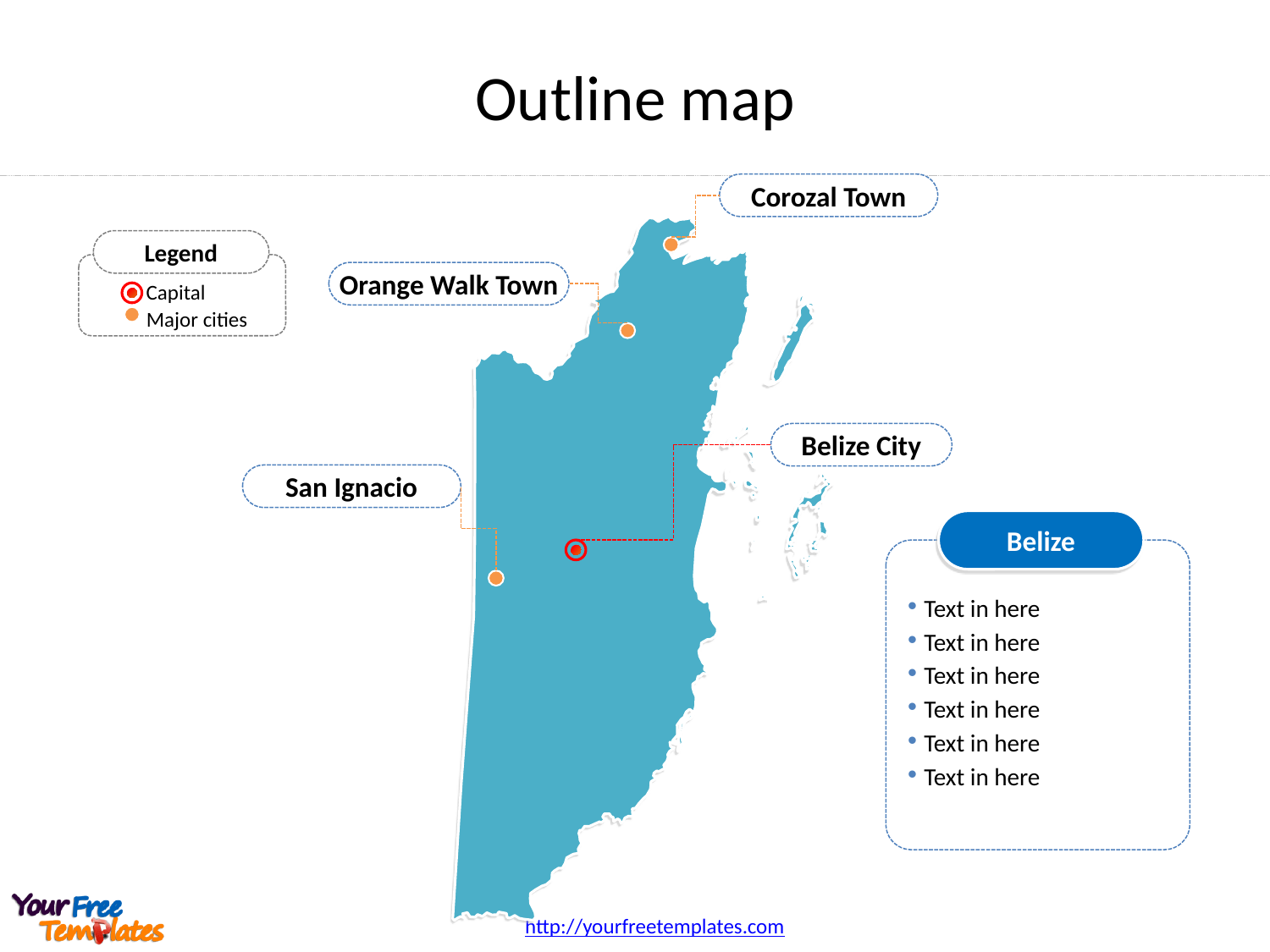

# Outline map
Corozal Town

Orange Walk Town

Belize City
San Ignacio

Legend

Capital

Major cities

Belize

Text in here
Text in here
Text in here
Text in here
Text in here
Text in here